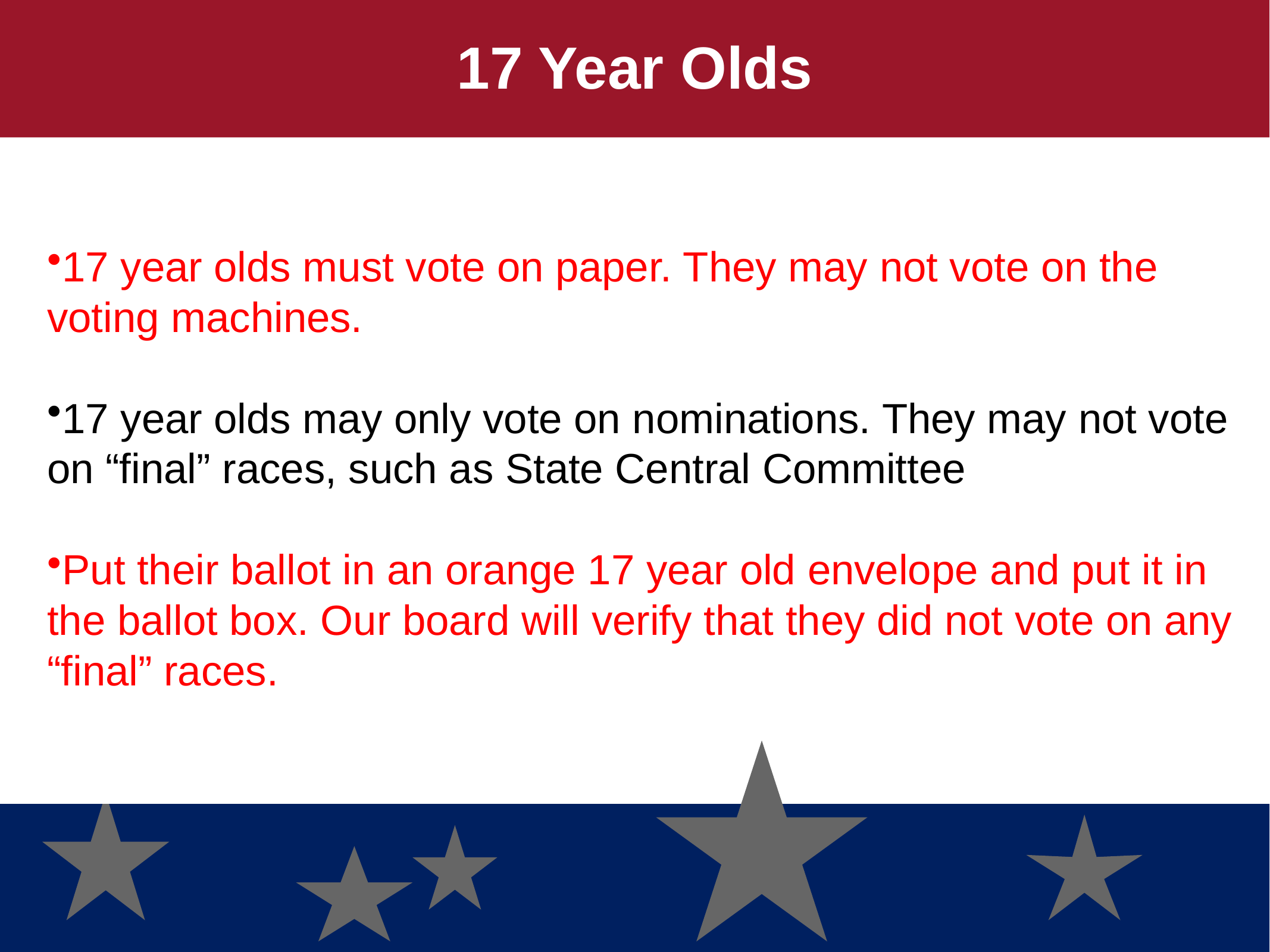

# 17 Year Olds
17 year olds must vote on paper. They may not vote on the voting machines.

17 year olds may only vote on nominations. They may not vote on “final” races, such as State Central Committee

Put their ballot in an orange 17 year old envelope and put it in the ballot box. Our board will verify that they did not vote on any “final” races.